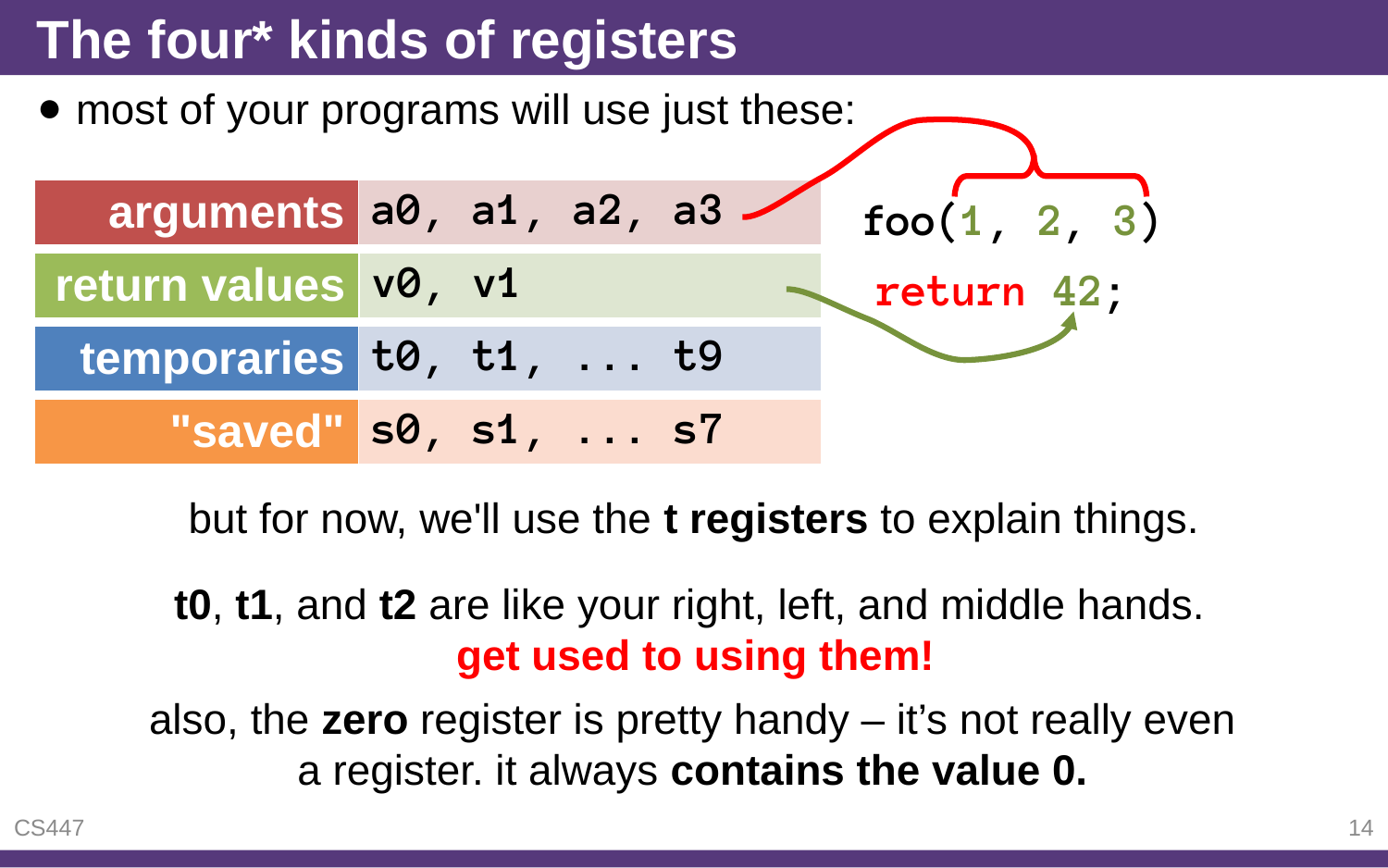

# The four* kinds of registers
most of your programs will use just these:

foo(1, 2, 3)
| arguments | a0, a1, a2, a3 |
| --- | --- |
| return values | v0, v1 |
| --- | --- |
return 42;

| temporaries | t0, t1, ... t9 |
| --- | --- |
| "saved" | s0, s1, ... s7 |
| --- | --- |
but for now, we'll use the t registers to explain things.
t0, t1, and t2 are like your right, left, and middle hands.
get used to using them!
also, the zero register is pretty handy – it’s not really even
a register. it always contains the value 0.
CS447
14